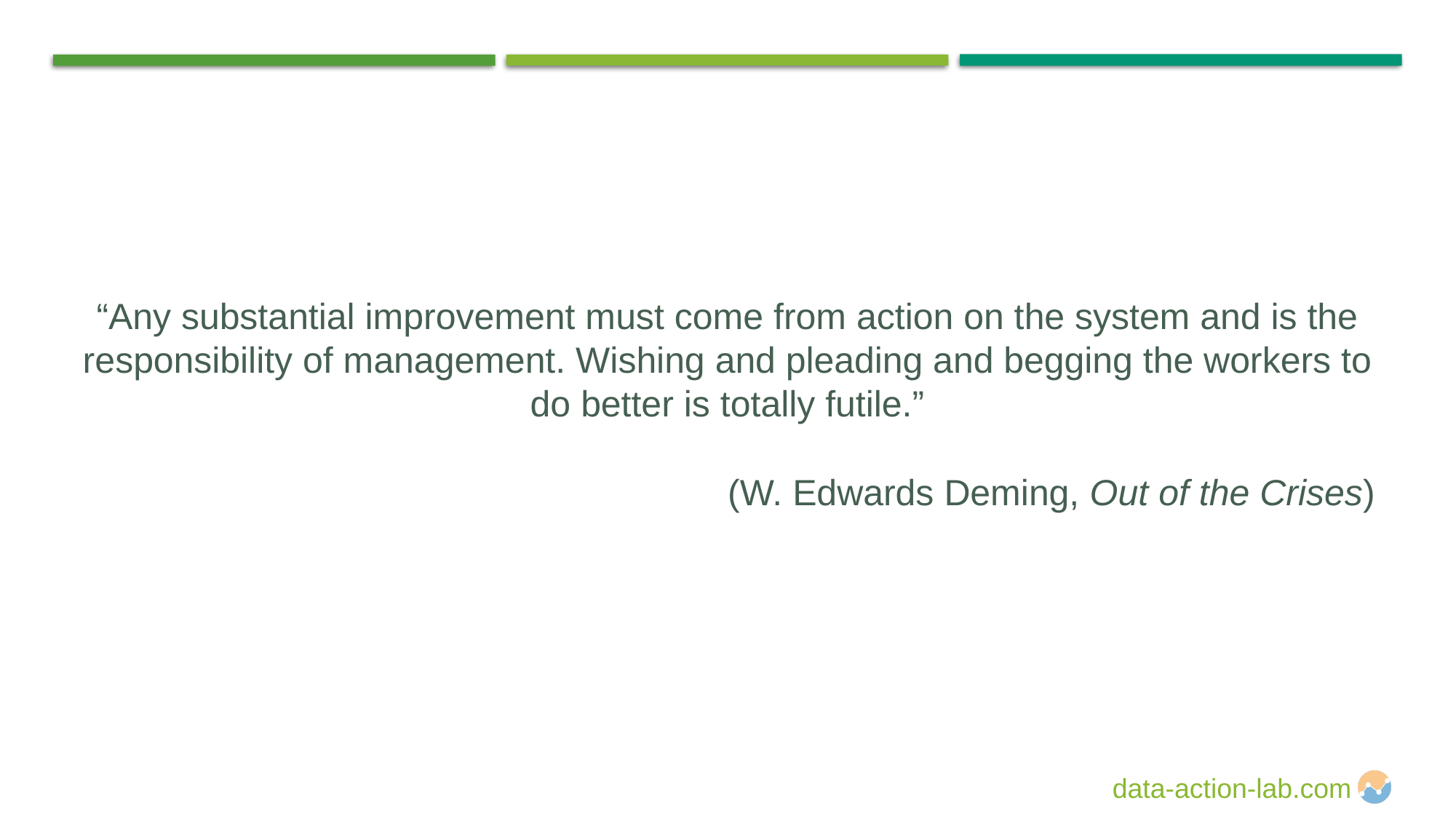

“Any substantial improvement must come from action on the system and is the responsibility of management. Wishing and pleading and begging the workers to do better is totally futile.”
(W. Edwards Deming, Out of the Crises)